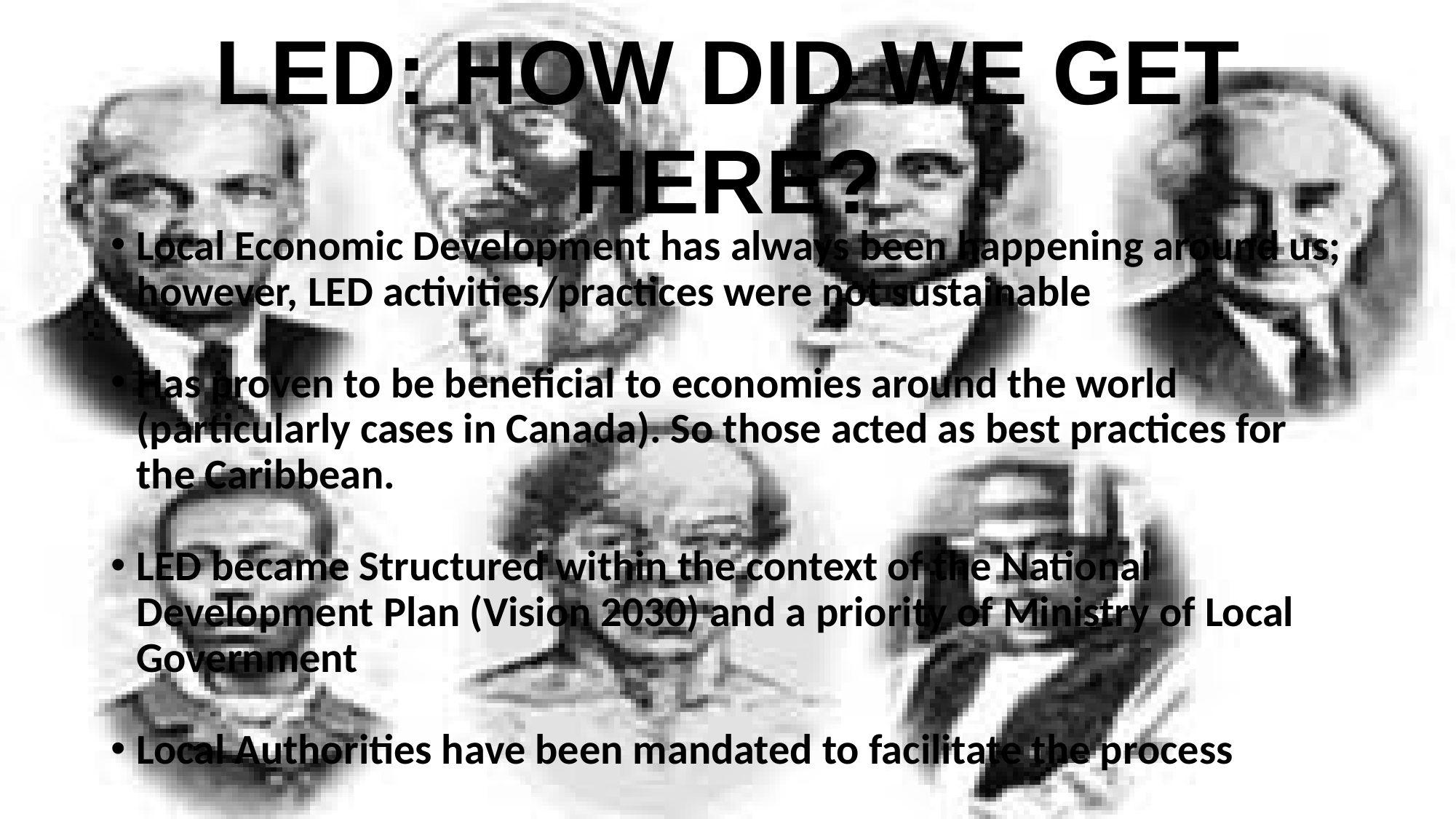

LED: HOW DID WE GET HERE?
Local Economic Development has always been happening around us; however, LED activities/practices were not sustainable

Has proven to be beneficial to economies around the world (particularly cases in Canada). So those acted as best practices for the Caribbean.

LED became Structured within the context of the National Development Plan (Vision 2030) and a priority of Ministry of Local Government

Local Authorities have been mandated to facilitate the process